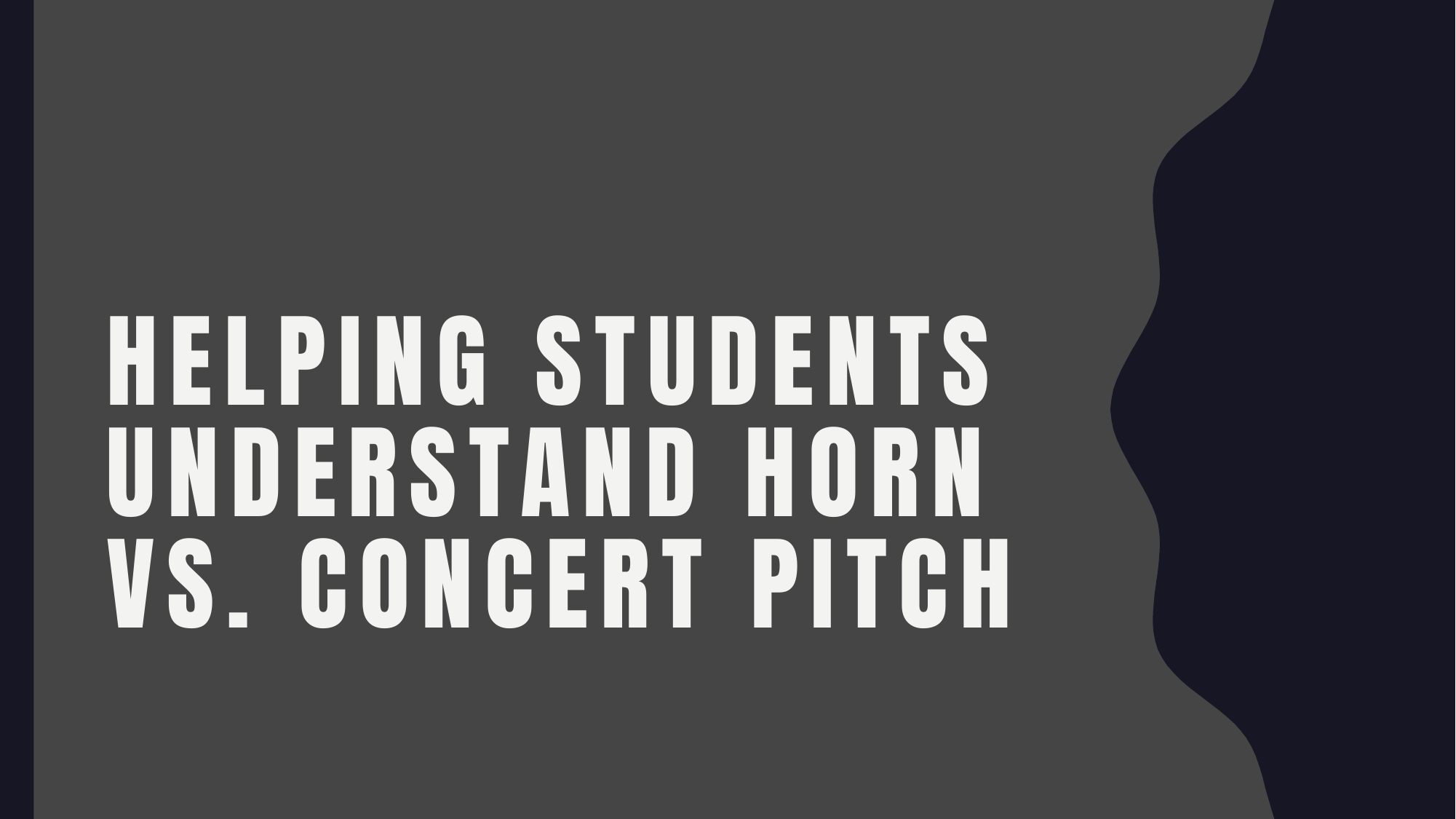

# Helping students Understand Horn Vs. Concert Pitch